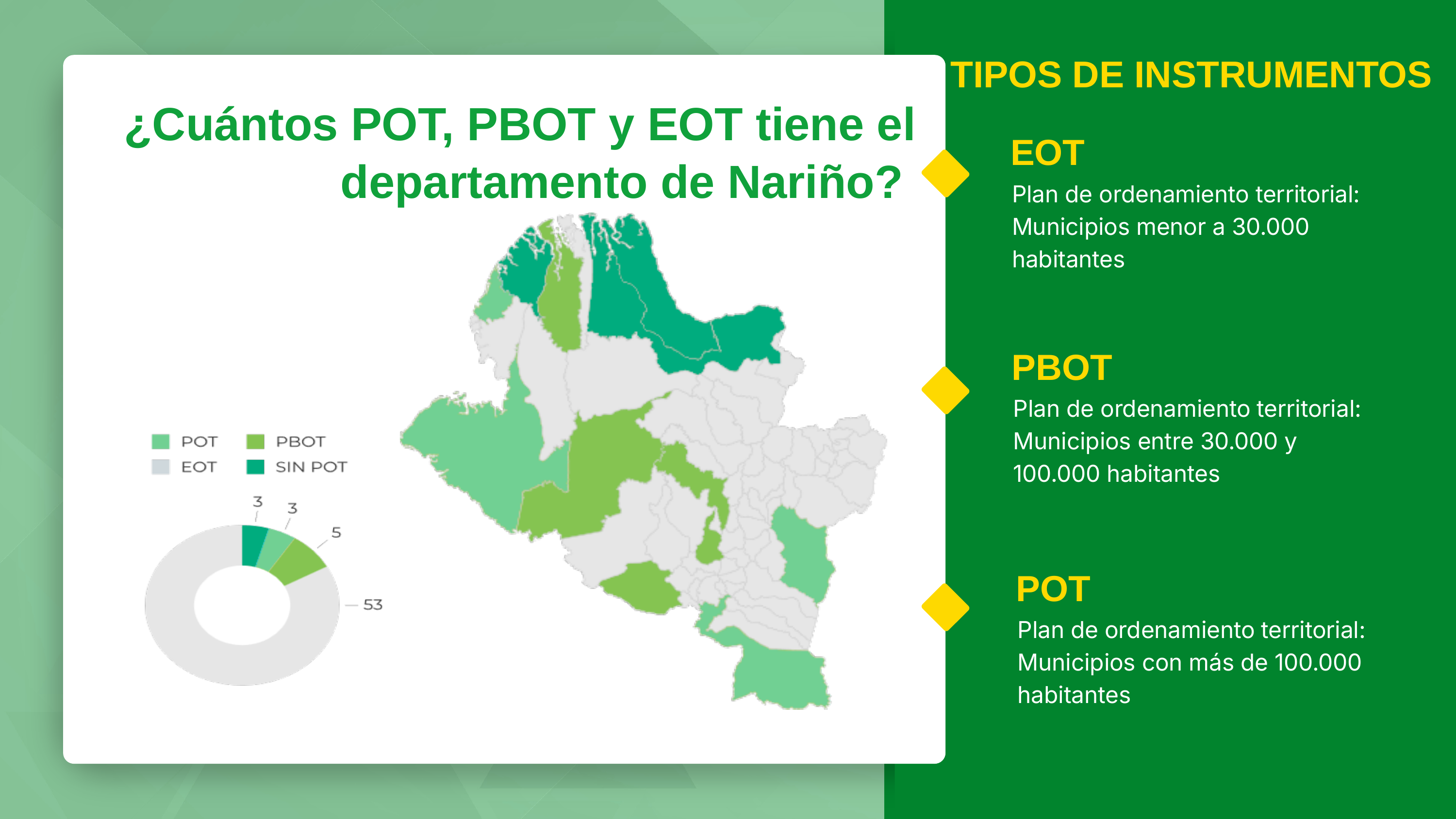

TIPOS DE INSTRUMENTOS

¿Cuántos POT, PBOT y EOT tiene el departamento de Nariño?

EOT

Plan de ordenamiento territorial: Municipios menor a 30.000 habitantes

PBOT

Plan de ordenamiento territorial: Municipios entre 30.000 y 100.000 habitantes

POT

Plan de ordenamiento territorial: Municipios con más de 100.000 habitantes